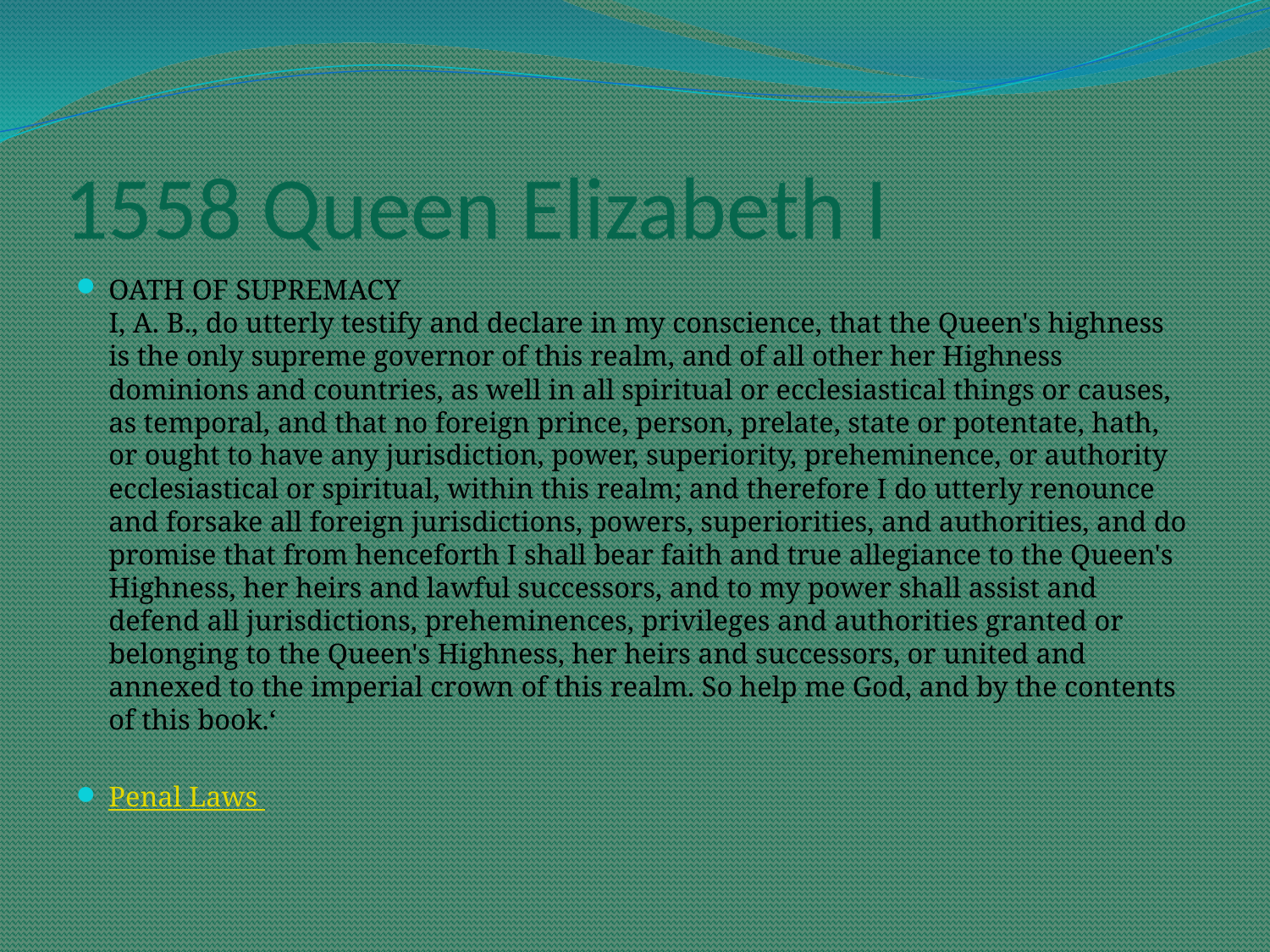

# 1558 Queen Elizabeth I
OATH OF SUPREMACY
I, A. B., do utterly testify and declare in my conscience, that the Queen's highness is the only supreme governor of this realm, and of all other her Highness dominions and countries, as well in all spiritual or ecclesiastical things or causes, as temporal, and that no foreign prince, person, prelate, state or potentate, hath, or ought to have any jurisdiction, power, superiority, preheminence, or authority ecclesiastical or spiritual, within this realm; and therefore I do utterly renounce and forsake all foreign jurisdictions, powers, superiorities, and authorities, and do promise that from henceforth I shall bear faith and true allegiance to the Queen's Highness, her heirs and lawful successors, and to my power shall assist and defend all jurisdictions, preheminences, privileges and authorities granted or belonging to the Queen's Highness, her heirs and successors, or united and annexed to the imperial crown of this realm. So help me God, and by the contents of this book.‘

Penal Laws